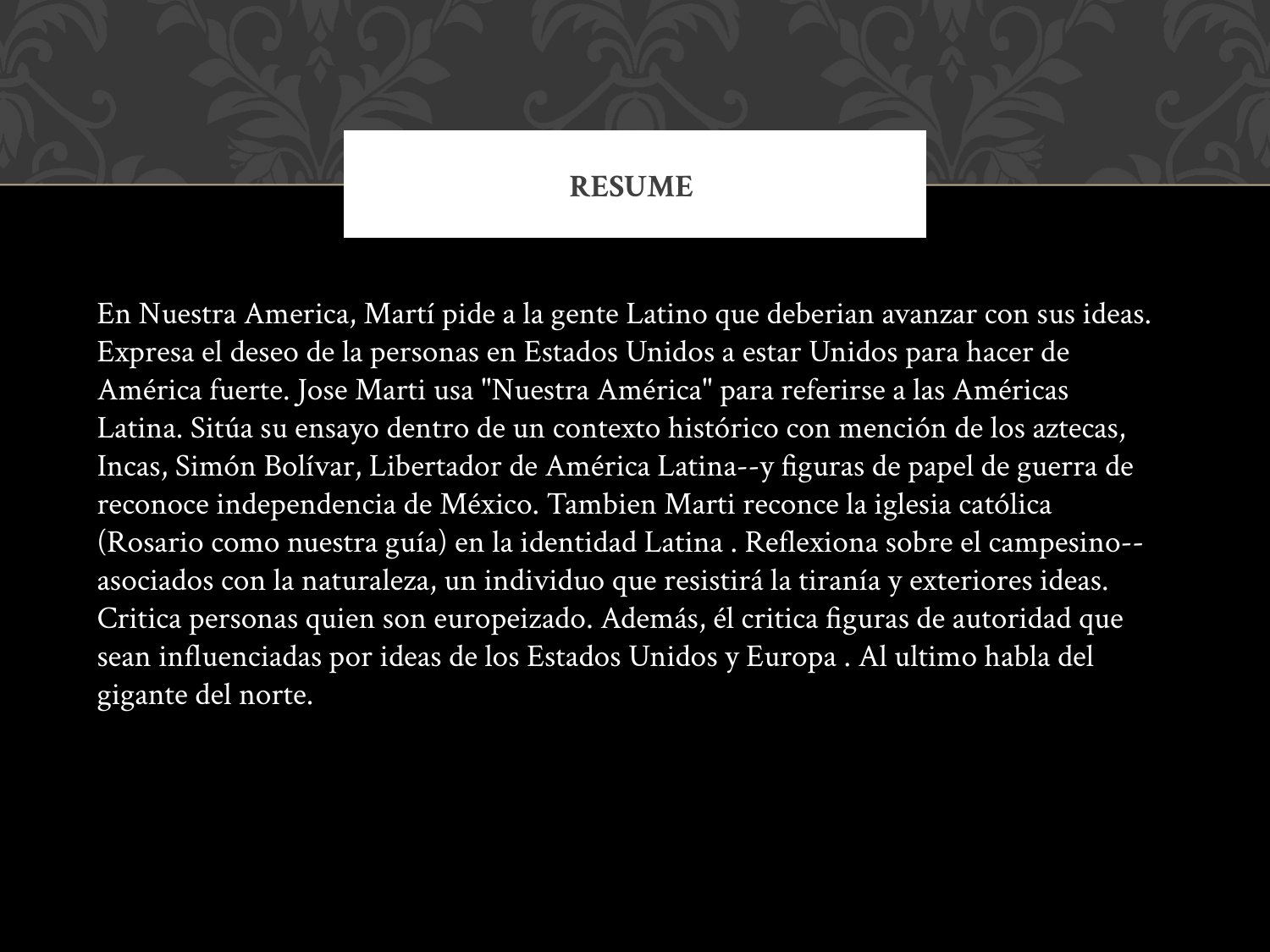

# Resume

En Nuestra America, Martí pide a la gente Latino que deberian avanzar con sus ideas. Expresa el deseo de la personas en Estados Unidos a estar Unidos para hacer de América fuerte. Jose Marti usa "Nuestra América" para referirse a las Américas Latina. Sitúa su ensayo dentro de un contexto histórico con mención de los aztecas, Incas, Simón Bolívar, Libertador de América Latina--y figuras de papel de guerra de reconoce independencia de México. Tambien Marti reconce la iglesia católica (Rosario como nuestra guía) en la identidad Latina . Reflexiona sobre el campesino--asociados con la naturaleza, un individuo que resistirá la tiranía y exteriores ideas. Critica personas quien son europeizado. Además, él critica figuras de autoridad que sean influenciadas por ideas de los Estados Unidos y Europa . Al ultimo habla del gigante del norte.